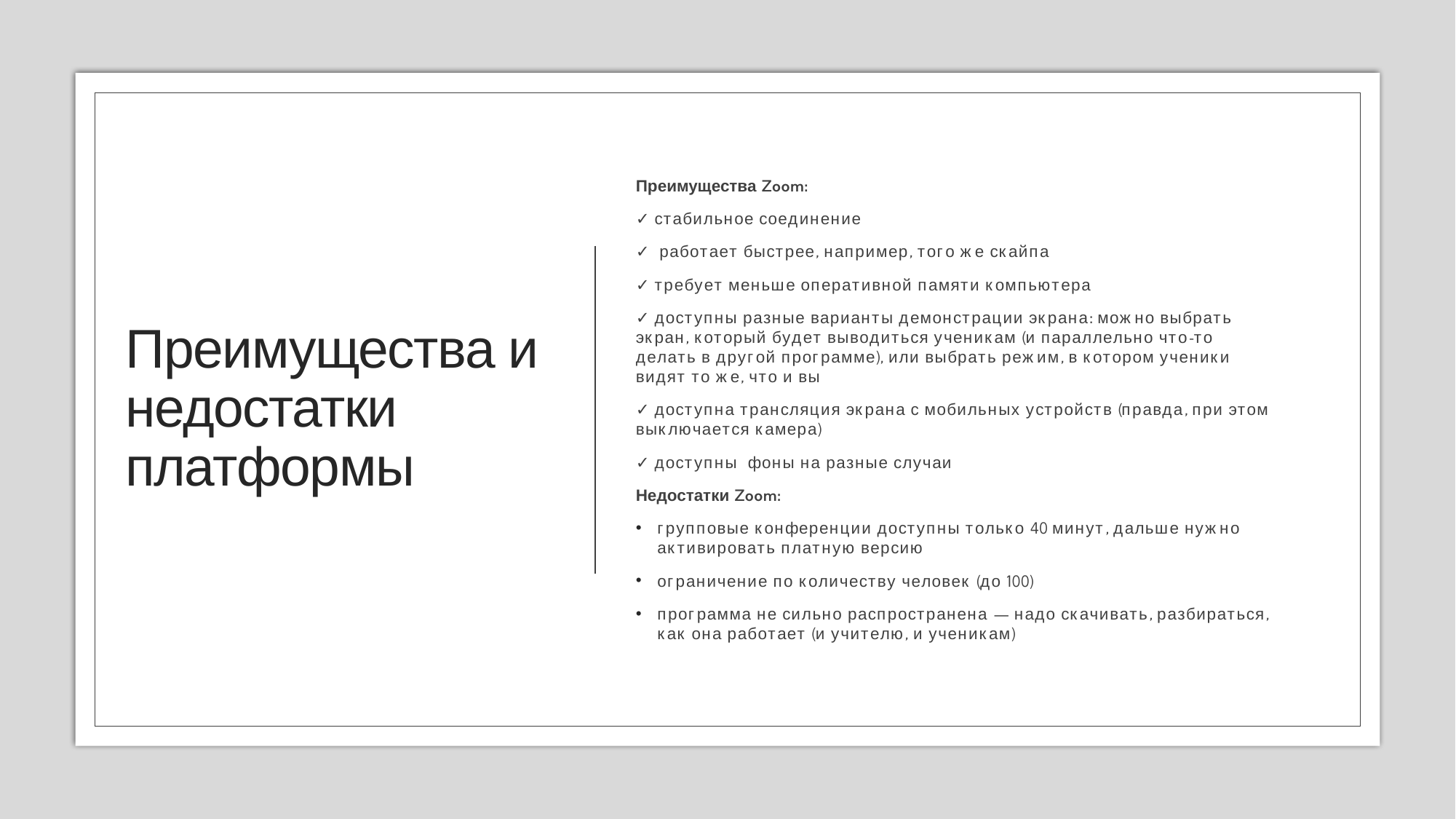

# Преимущества и недостатки платформы
Преимущества Zoom:
✓ стабильное соединение
✓  работает быстрее, например, того же скайпа
✓ требует меньше оперативной памяти компьютера
✓ доступны разные варианты демонстрации экрана: можно выбрать экран, который будет выводиться ученикам (и параллельно что-то делать в другой программе), или выбрать режим, в котором ученики видят то же, что и вы
✓ доступна трансляция экрана с мобильных устройств (правда, при этом выключается камера)
✓ доступны  фоны на разные случаи
Недостатки Zoom:
групповые конференции доступны только 40 минут, дальше нужно активировать платную версию
ограничение по количеству человек (до 100)
программа не сильно распространена — надо скачивать, разбираться, как она работает (и учителю, и ученикам)